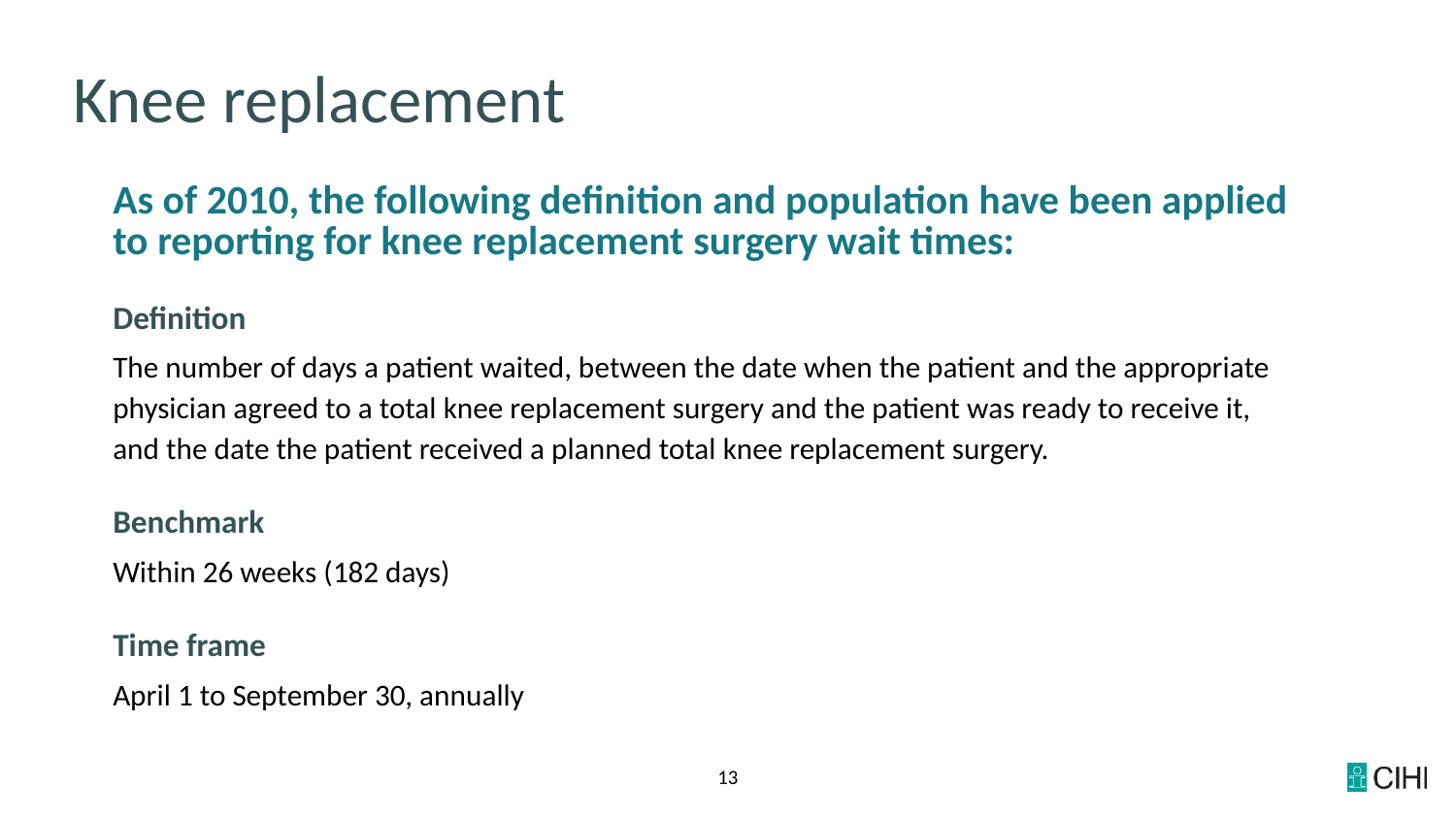

# Knee replacement
As of 2010, the following definition and population have been applied
to reporting for knee replacement surgery wait times:
Definition
The number of days a patient waited, between the date when the patient and the appropriate physician agreed to a total knee replacement surgery and the patient was ready to receive it,
and the date the patient received a planned total knee replacement surgery.
Benchmark
Within 26 weeks (182 days)
Time frame
April 1 to September 30, annually